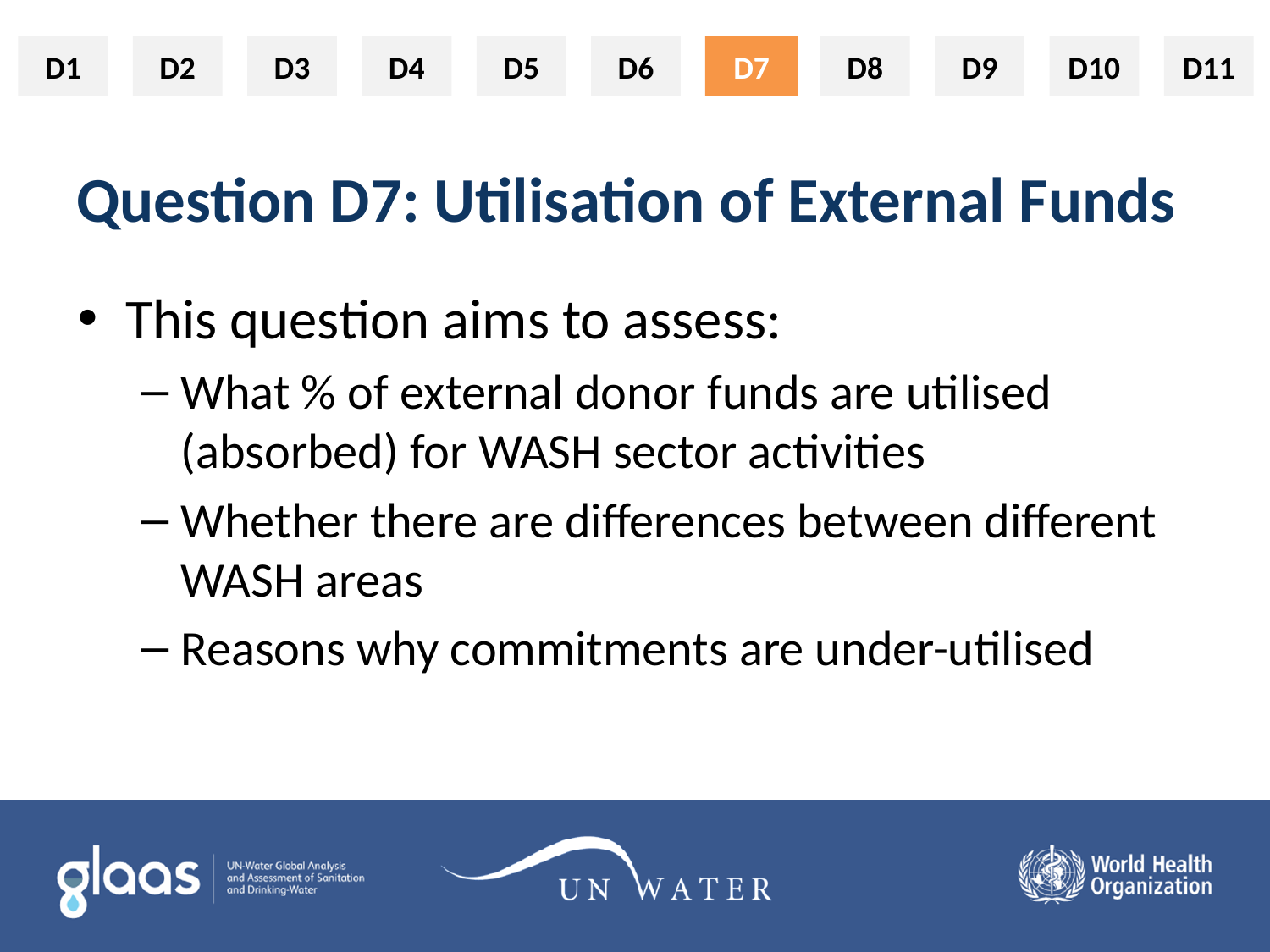

D7
# Question D7: Utilisation of External Funds
This question aims to assess:
What % of external donor funds are utilised (absorbed) for WASH sector activities
Whether there are differences between different WASH areas
Reasons why commitments are under-utilised